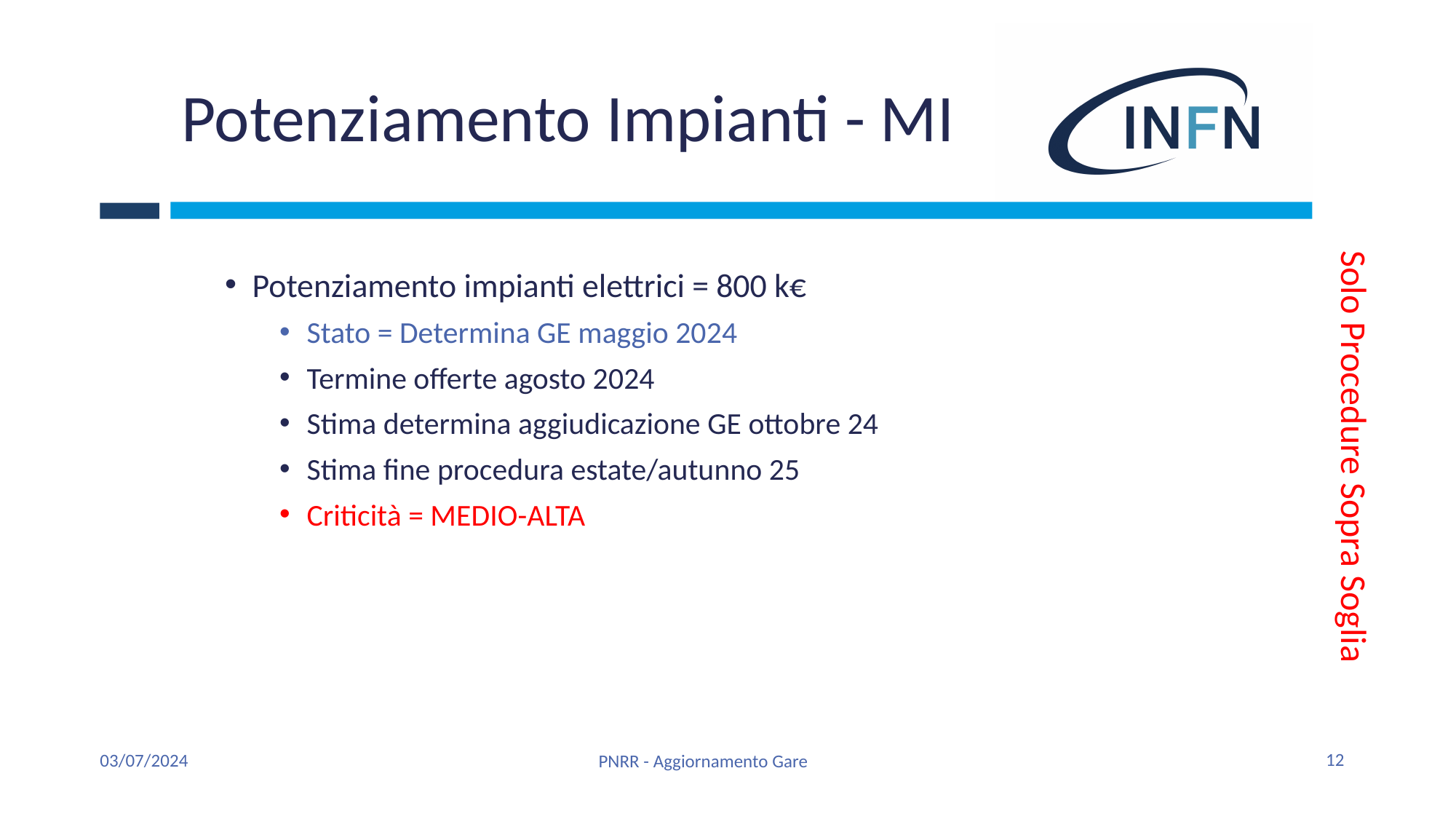

# Potenziamento Impianti - MI
Potenziamento impianti elettrici = 800 k€
Stato = Determina GE maggio 2024
Termine offerte agosto 2024
Stima determina aggiudicazione GE ottobre 24
Stima fine procedura estate/autunno 25
Criticità = MEDIO-ALTA
Solo Procedure Sopra Soglia
12
03/07/2024
PNRR - Aggiornamento Gare